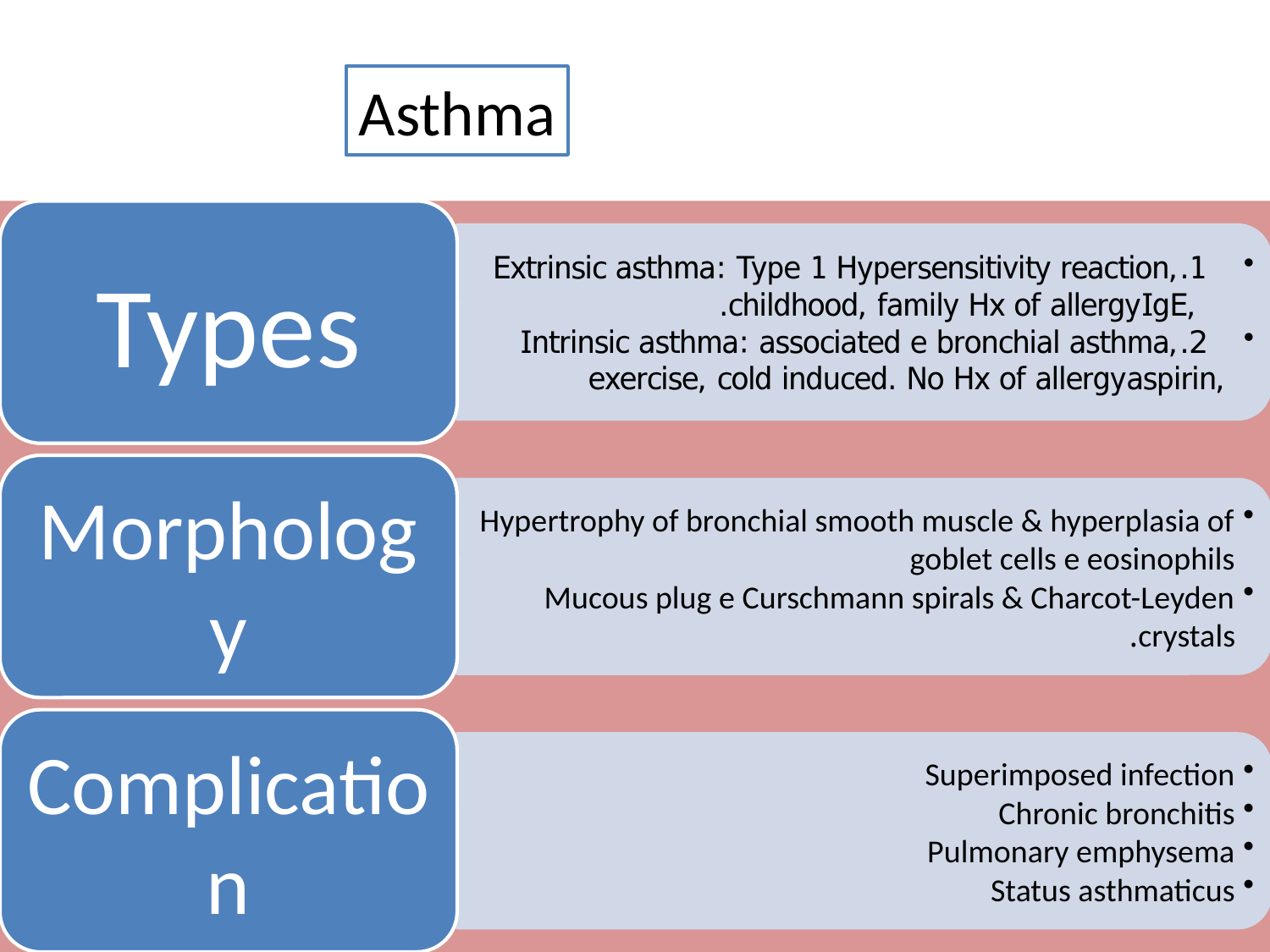

Asthma
# Asthma: Dyspnea and wheezing
Types
Morphology
Complication
Superimposed infection
Chronic bronchitis
Pulmonary emphysema
Status asthmaticus